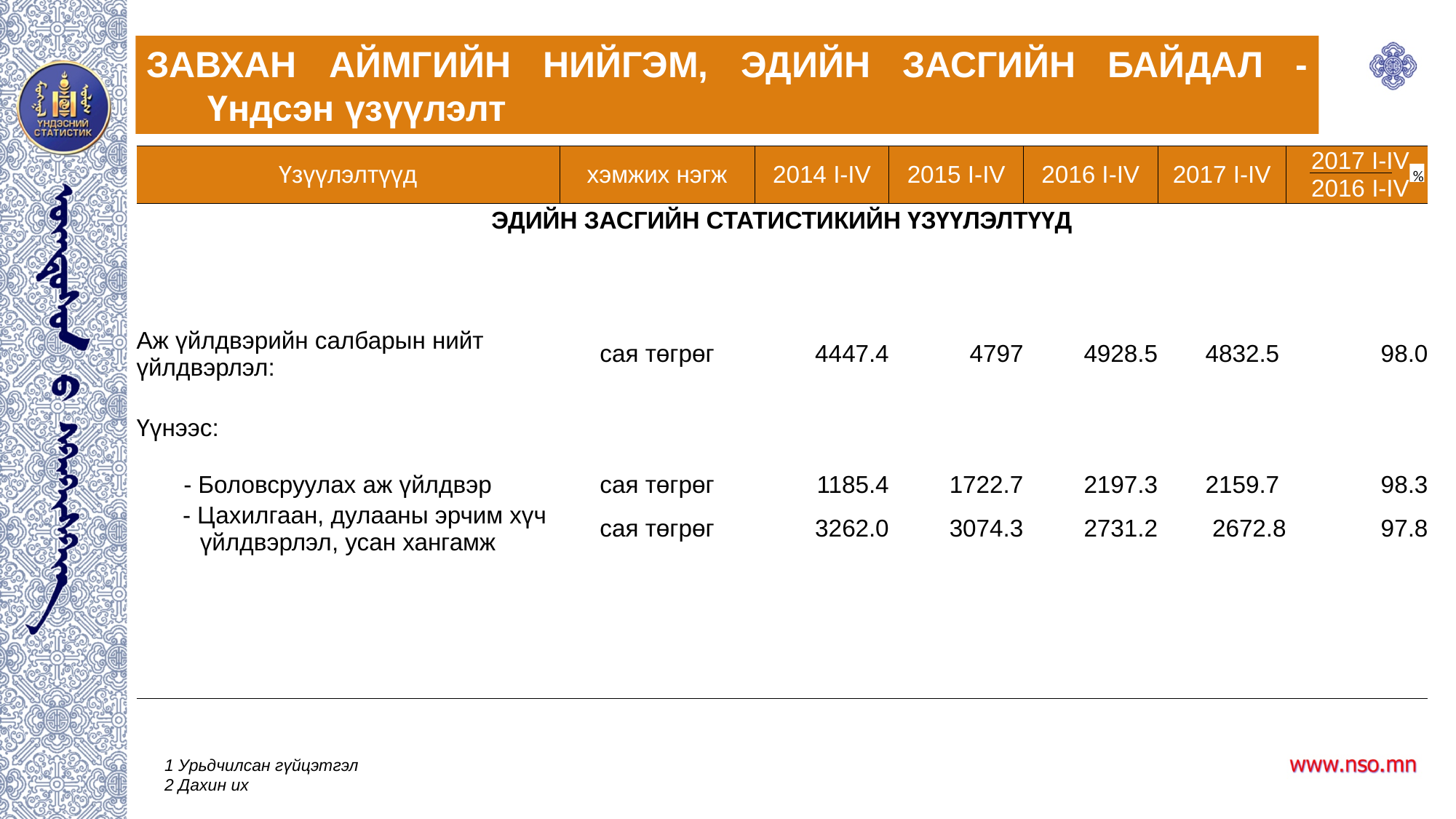

ЗАВХАН АЙМГИЙН НИЙГЭМ, ЭДИЙН ЗАСГИЙН БАЙДАЛ - Үндсэн үзүүлэлт
| Үзүүлэлтүүд | хэмжих нэгж | 2014 I-IV | 2015 I-IV | 2016 I-IV | 2017 I-IV | 2017 I-IV 2016 I-IV |
| --- | --- | --- | --- | --- | --- | --- |
| ЭДИЙН ЗАСГИЙН СТАТИСТИКИЙН ҮЗҮҮЛЭЛТҮҮД |  |  |  |  |  |  |
|  |  |  |  |  |  |  |
|  |  |  |  |  |  |  |
|  |  |  |  |  |  |  |
| Аж үйлдвэрийн салбарын нийт үйлдвэрлэл: | сая төгрөг | 4447.4 | 4797 | 4928.5 | 4832.5 | 98.0 |
|  |  |  |  |  |  |  |
| Үүнээс: |  |  |  |  |  |  |
| - Боловсруулах аж үйлдвэр | сая төгрөг | 1185.4 | 1722.7 | 2197.3 | 2159.7 | 98.3 |
| - Цахилгаан, дулааны эрчим хүч үйлдвэрлэл, усан хангамж | сая төгрөг | 3262.0 | 3074.3 | 2731.2 | 2672.8 | 97.8 |
|  |  |  |  |  |  |  |
|  |  |  |  |  |  |  |
|  |  |  |  |  |  |  |
|  |  |  |  |  |  |  |
%
| 1 Урьдчилсан гүйцэтгэл |
| --- |
| 2 Дахин их |